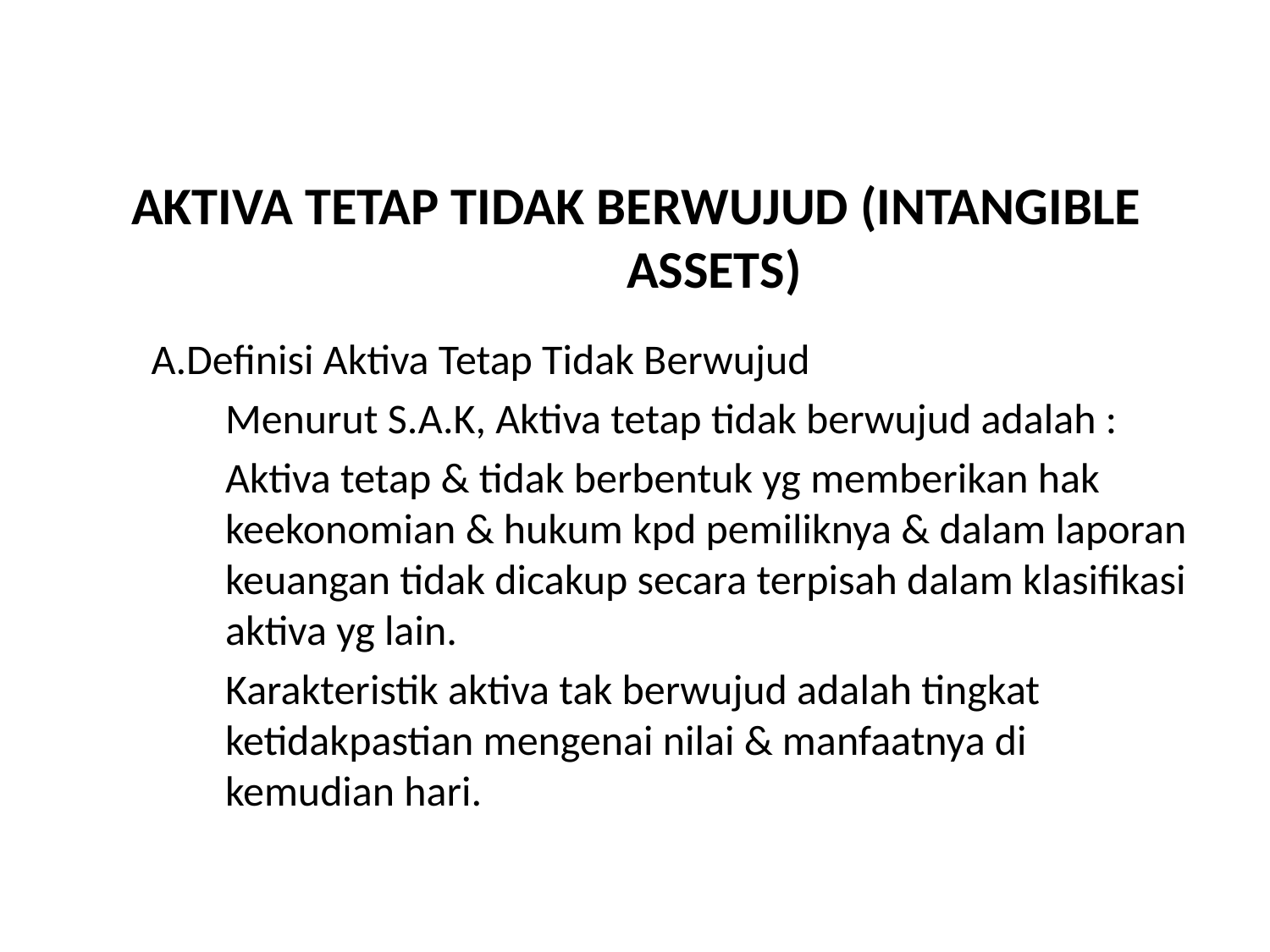

# AKTIVA TETAP TIDAK BERWUJUD (INTANGIBLE ASSETS)
A.Definisi Aktiva Tetap Tidak Berwujud
	Menurut S.A.K, Aktiva tetap tidak berwujud adalah :
	Aktiva tetap & tidak berbentuk yg memberikan hak keekonomian & hukum kpd pemiliknya & dalam laporan keuangan tidak dicakup secara terpisah dalam klasifikasi aktiva yg lain.
	Karakteristik aktiva tak berwujud adalah tingkat ketidakpastian mengenai nilai & manfaatnya di kemudian hari.